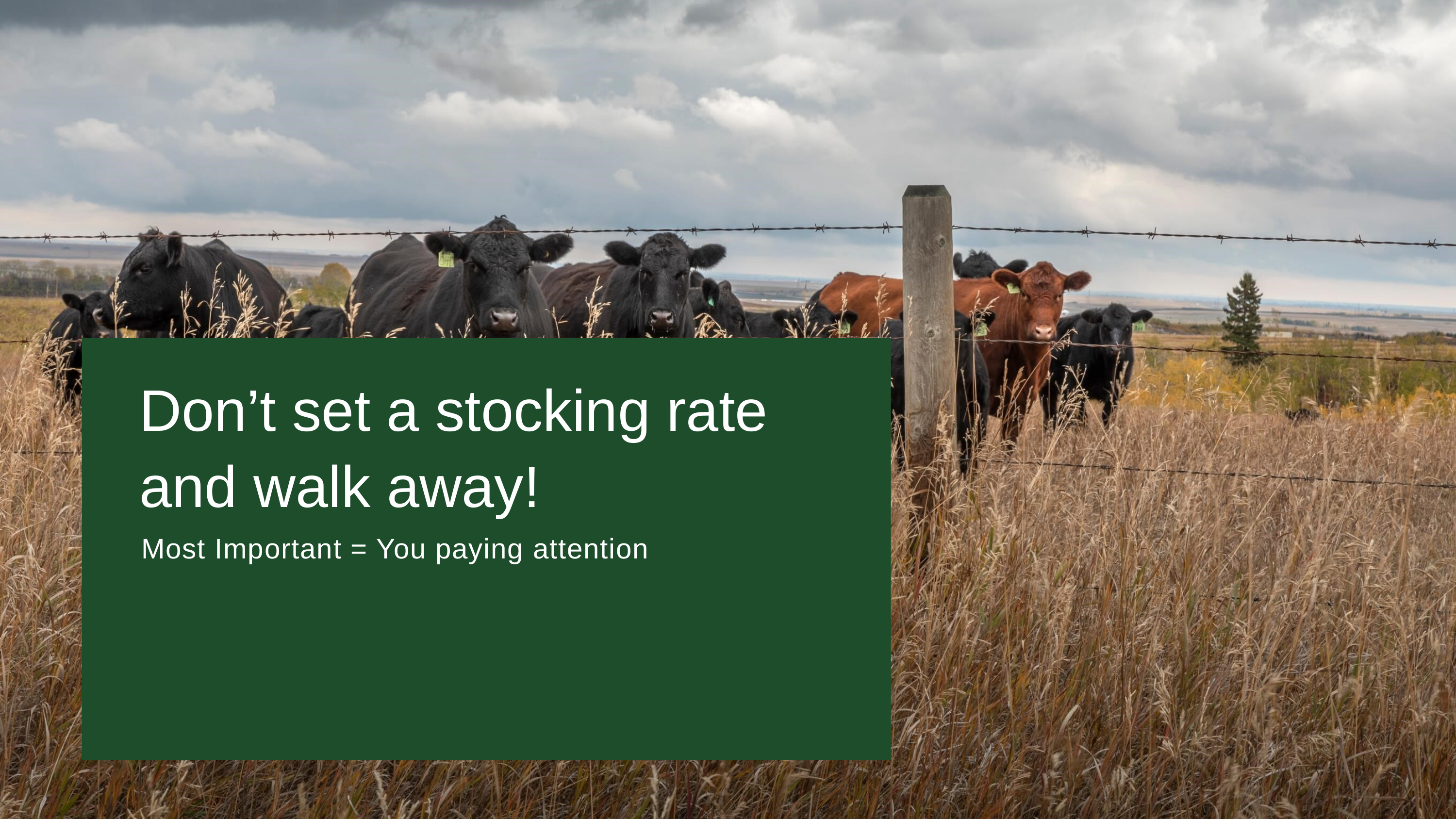

Don’t set a stocking rate and walk away!
Most Important = You paying attention